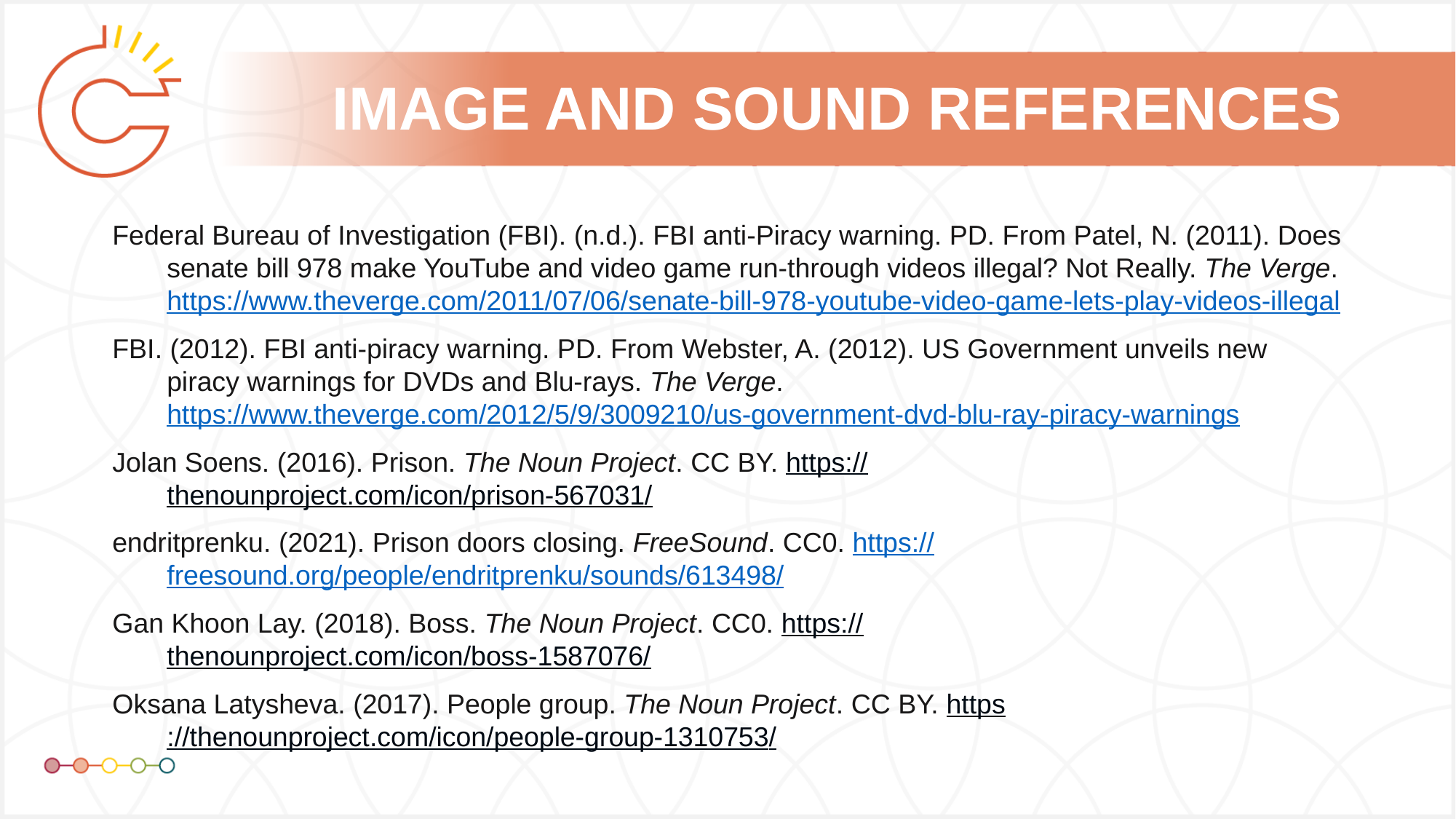

Federal Bureau of Investigation (FBI). (n.d.). FBI anti-Piracy warning. PD. From Patel, N. (2011). Does senate bill 978 make YouTube and video game run-through videos illegal? Not Really. The Verge. https://www.theverge.com/2011/07/06/senate-bill-978-youtube-video-game-lets-play-videos-illegal
FBI. (2012). FBI anti-piracy warning. PD. From Webster, A. (2012). US Government unveils new piracy warnings for DVDs and Blu-rays. The Verge. https://www.theverge.com/2012/5/9/3009210/us-government-dvd-blu-ray-piracy-warnings
Jolan Soens. (2016). Prison. The Noun Project. CC BY. https://thenounproject.com/icon/prison-567031/
endritprenku. (2021). Prison doors closing. FreeSound. CC0. https://freesound.org/people/endritprenku/sounds/613498/
Gan Khoon Lay. (2018). Boss. The Noun Project. CC0. https://thenounproject.com/icon/boss-1587076/
Oksana Latysheva. (2017). People group. The Noun Project. CC BY. https://thenounproject.com/icon/people-group-1310753/